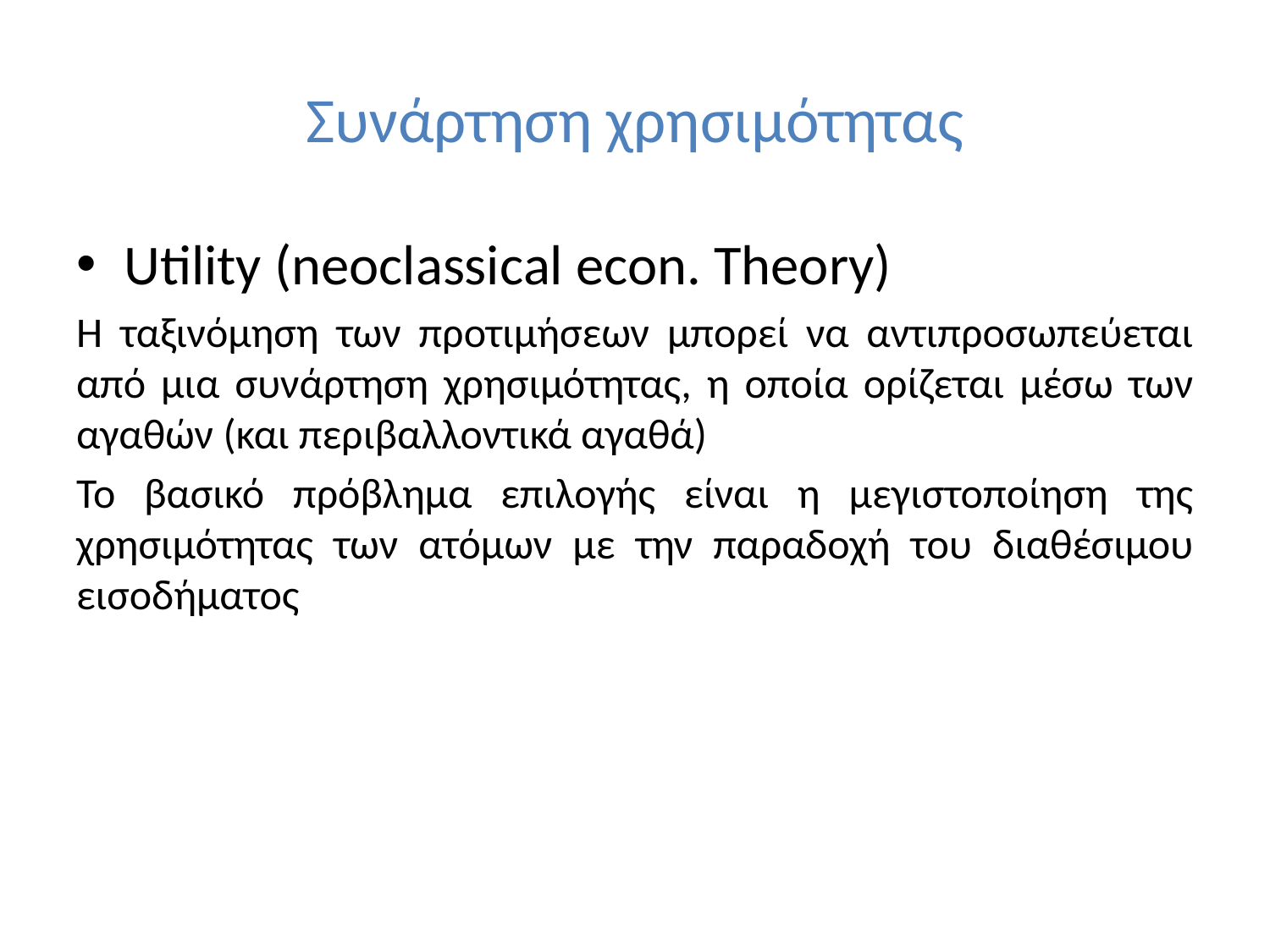

# Συνάρτηση χρησιμότητας
Utility (neoclassical econ. Theory)
Η ταξινόμηση των προτιμήσεων μπορεί να αντιπροσωπεύεται από μια συνάρτηση χρησιμότητας, η οποία ορίζεται μέσω των αγαθών (και περιβαλλοντικά αγαθά)
Το βασικό πρόβλημα επιλογής είναι η μεγιστοποίηση της χρησιμότητας των ατόμων με την παραδοχή του διαθέσιμου εισοδήματος